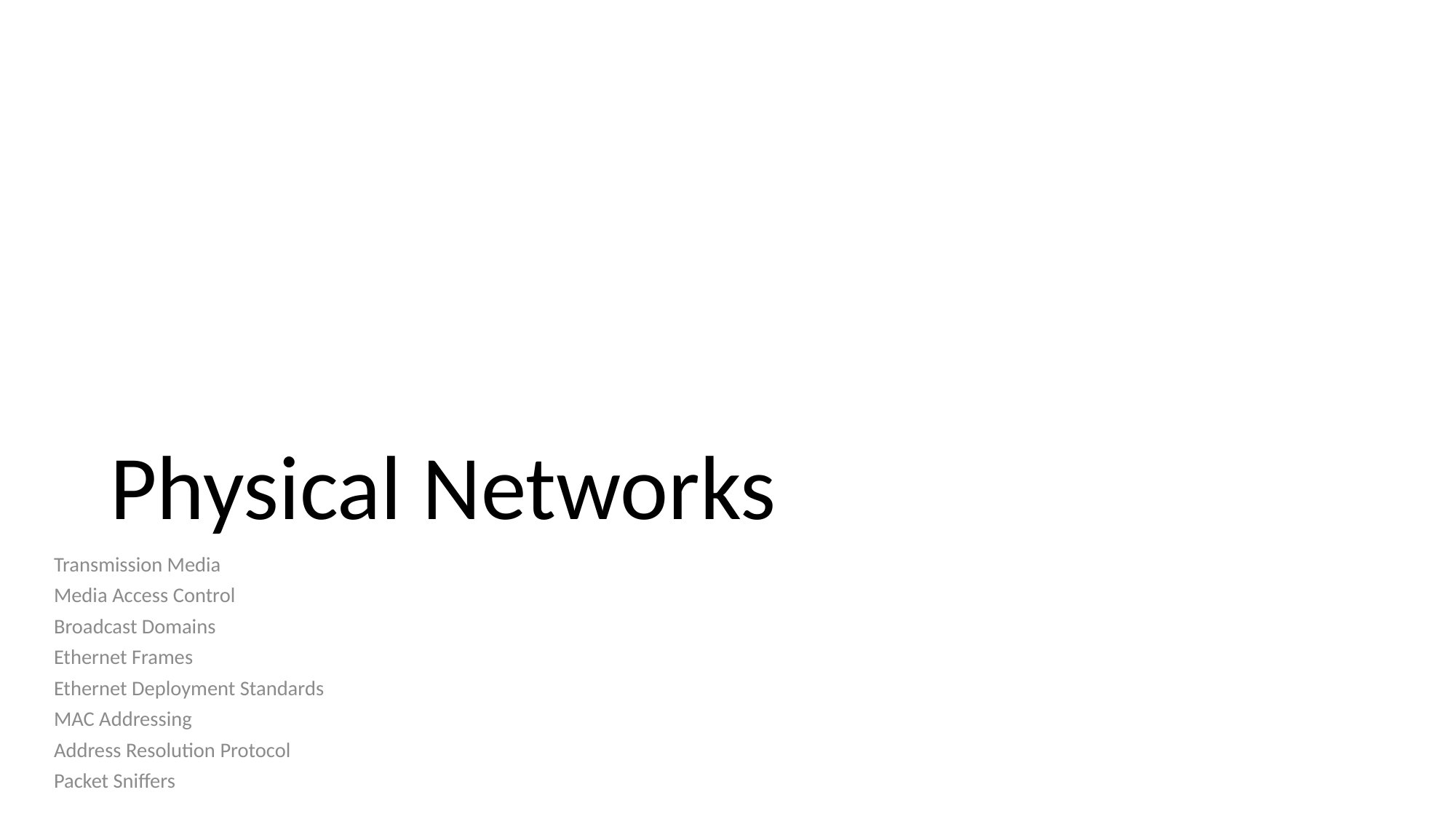

# Physical Networks
Transmission Media
Media Access Control
Broadcast Domains
Ethernet Frames
Ethernet Deployment Standards
MAC Addressing
Address Resolution Protocol
Packet Sniffers